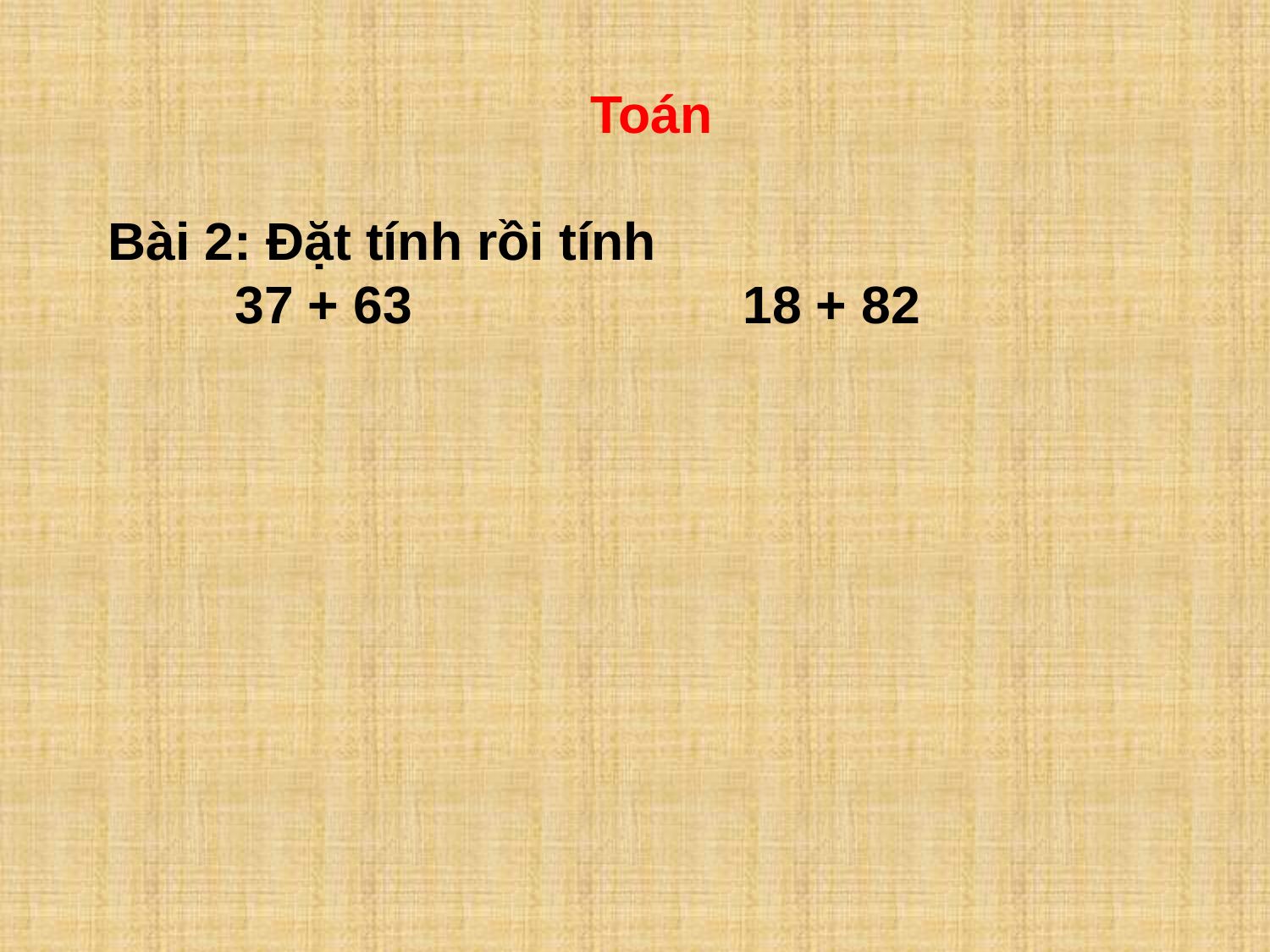

Toán

Bài 2: Đặt tính rồi tính
	37 + 63			18 + 82

Slide 2